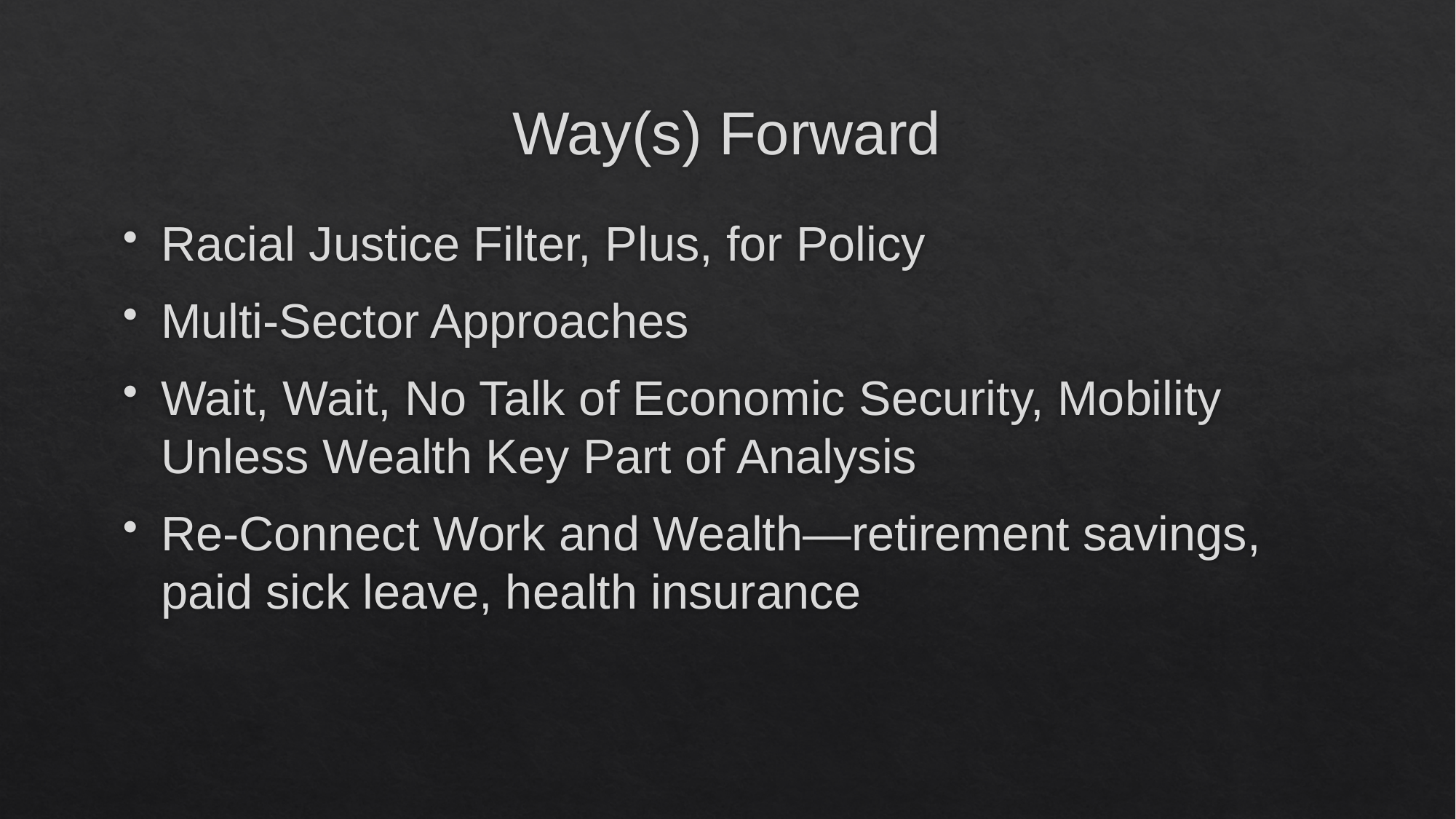

# Way(s) Forward
Racial Justice Filter, Plus, for Policy
Multi-Sector Approaches
Wait, Wait, No Talk of Economic Security, Mobility Unless Wealth Key Part of Analysis
Re-Connect Work and Wealth—retirement savings, paid sick leave, health insurance